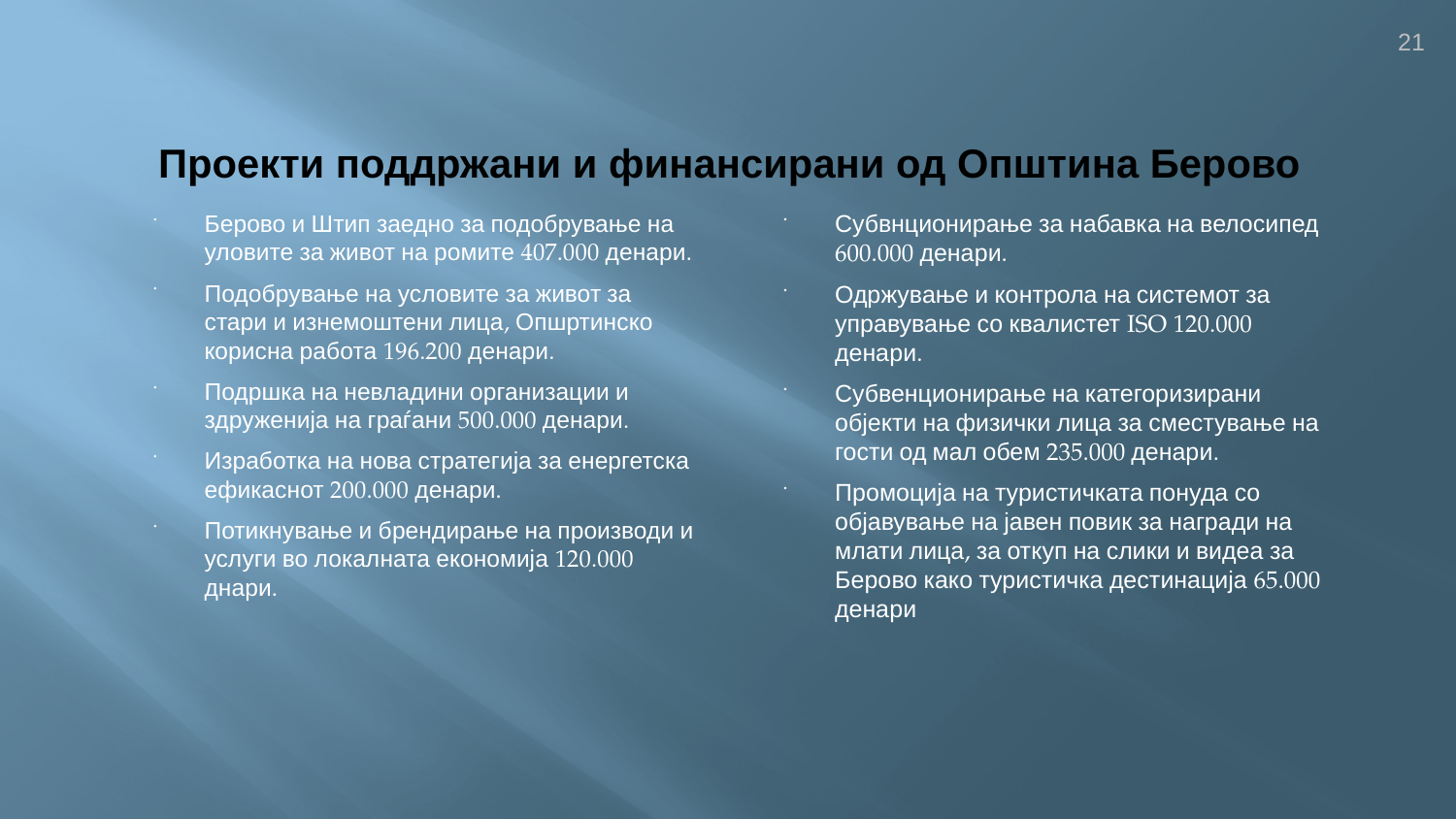

21
# Проекти поддржани и финансирани од Општина Берово
Берово и Штип заедно за подобрување на уловите за живот на ромите 407.000 денари.
Подобрување на условите за живот за стари и изнемоштени лица, Опшртинско корисна работа 196.200 денари.
Подршка на невладини организации и здруженија на граѓани 500.000 денари.
Изработка на нова стратегија за енергетска ефикаснот 200.000 денари.
Потикнување и брендирање на производи и услуги во локалната економија 120.000 днари.
Субвнционирање за набавка на велосипед 600.000 денари.
Одржување и контрола на системот за управување со квалистет ISO 120.000 денари.
Субвенционирање на категоризирани објекти на физички лица за сместување на гости од мал обем 235.000 денари.
Промоција на туристичката понуда со објавување на јавен повик за награди на млати лица, за откуп на слики и видеа за Берово како туристичка дестинација 65.000 денари